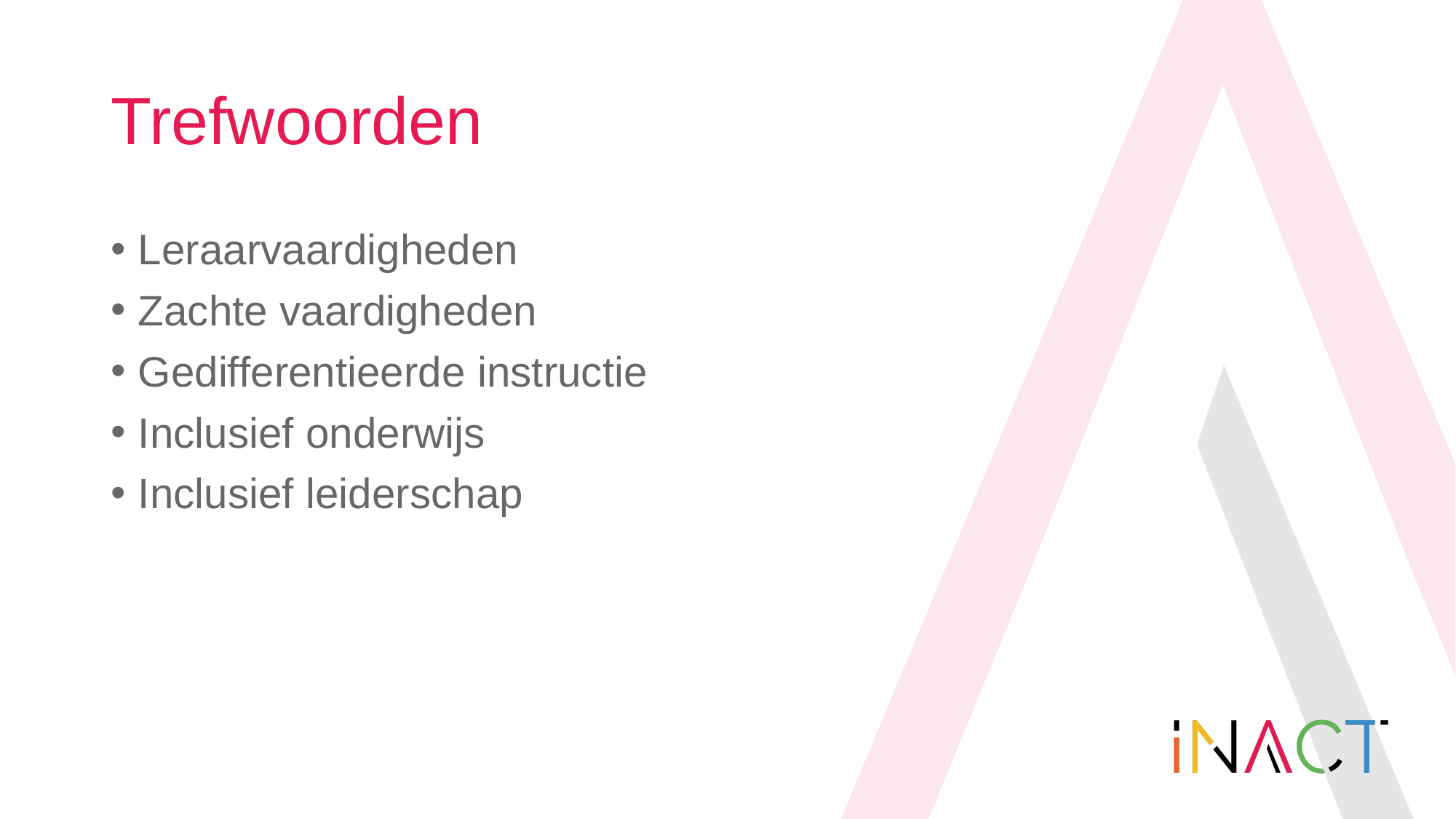

# Trefwoorden
Leraarvaardigheden
Zachte vaardigheden
Gedifferentieerde instructie
Inclusief onderwijs
Inclusief leiderschap